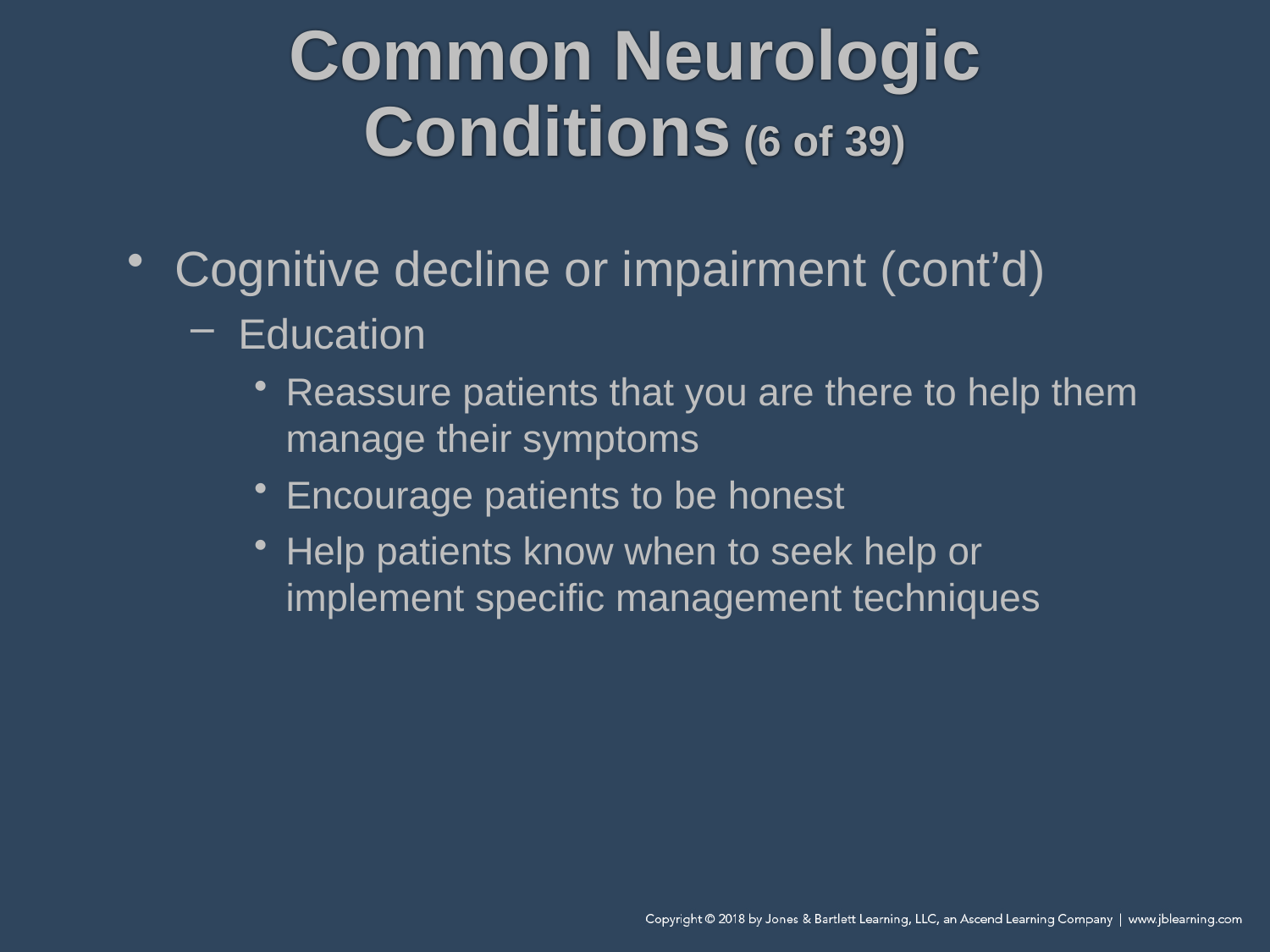

# Common Neurologic Conditions (6 of 39)
Cognitive decline or impairment (cont’d)
Education
Reassure patients that you are there to help them manage their symptoms
Encourage patients to be honest
Help patients know when to seek help or implement specific management techniques